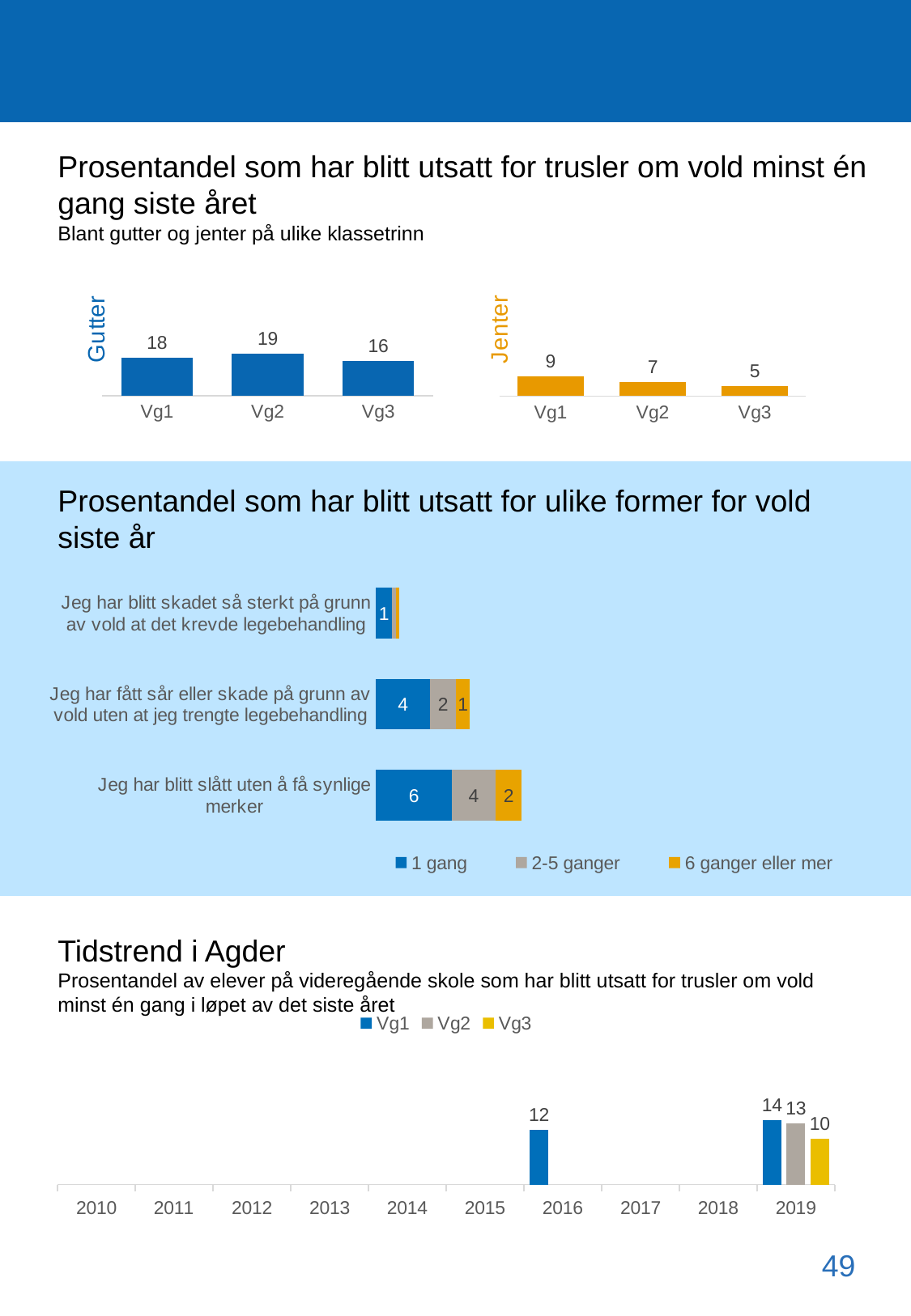

Prosentandel som har blitt utsatt for trusler om vold minst én gang siste året
Blant gutter og jenter på ulike klassetrinn

### Chart

| Category | Gutter |
|---|---|
| Vg1 | 17.79100529100529 |
| Vg2 | 19.426974143955274 |
| Vg3 | 16.024340770791078 |

### Chart

| Category | Jenter |
|---|---|
| Vg1 | 9.36890045543266 |
| Vg2 | 6.534090909090909 |
| Vg3 | 4.72636815920398 |
Prosentandel som har blitt utsatt for ulike former for vold siste år

### Chart

| Category | 1 gang | 2-5 ganger | 6 ganger eller mer |
|---|---|---|---|
| Jeg har blitt slått uten å få synlige merker | 6.1475914746827645 | 3.572748552420845 | 2.0943698410742884 |
| Jeg har fått sår eller skade på grunn av vold uten at jeg trengte legebehandling | 4.389101220564665 | 2.108248058192578 | 1.1219331771668106 |
| Jeg har blitt skadet så sterkt på grunn av vold at det krevde legebehandling | 1.3067061143984222 | 0.2958579881656805 | 0.28353057199211046 |
Tidstrend i Agder
Prosentandel av elever på videregående skole som har blitt utsatt for trusler om vold minst én gang i løpet av det siste året

### Chart

| Category | Vg1 | Vg2 | Vg3 |
|---|---|---|---|
| 2010 | 0.0 | 0.0 | 0.0 |
| 2011 | 0.0 | 0.0 | 0.0 |
| 2012 | 0.0 | 0.0 | 0.0 |
| 2013 | 0.0 | 0.0 | 0.0 |
| 2014 | 0.0 | 0.0 | 0.0 |
| 2015 | 0.0 | 0.0 | 0.0 |
| 2016 | 11.68 | 0.0 | 0.0 |
| 2017 | 0.0 | 0.0 | 0.0 |
| 2018 | 0.0 | 0.0 | 0.0 |
| 2019 | 13.59 | 13.01 | 9.79 |
49